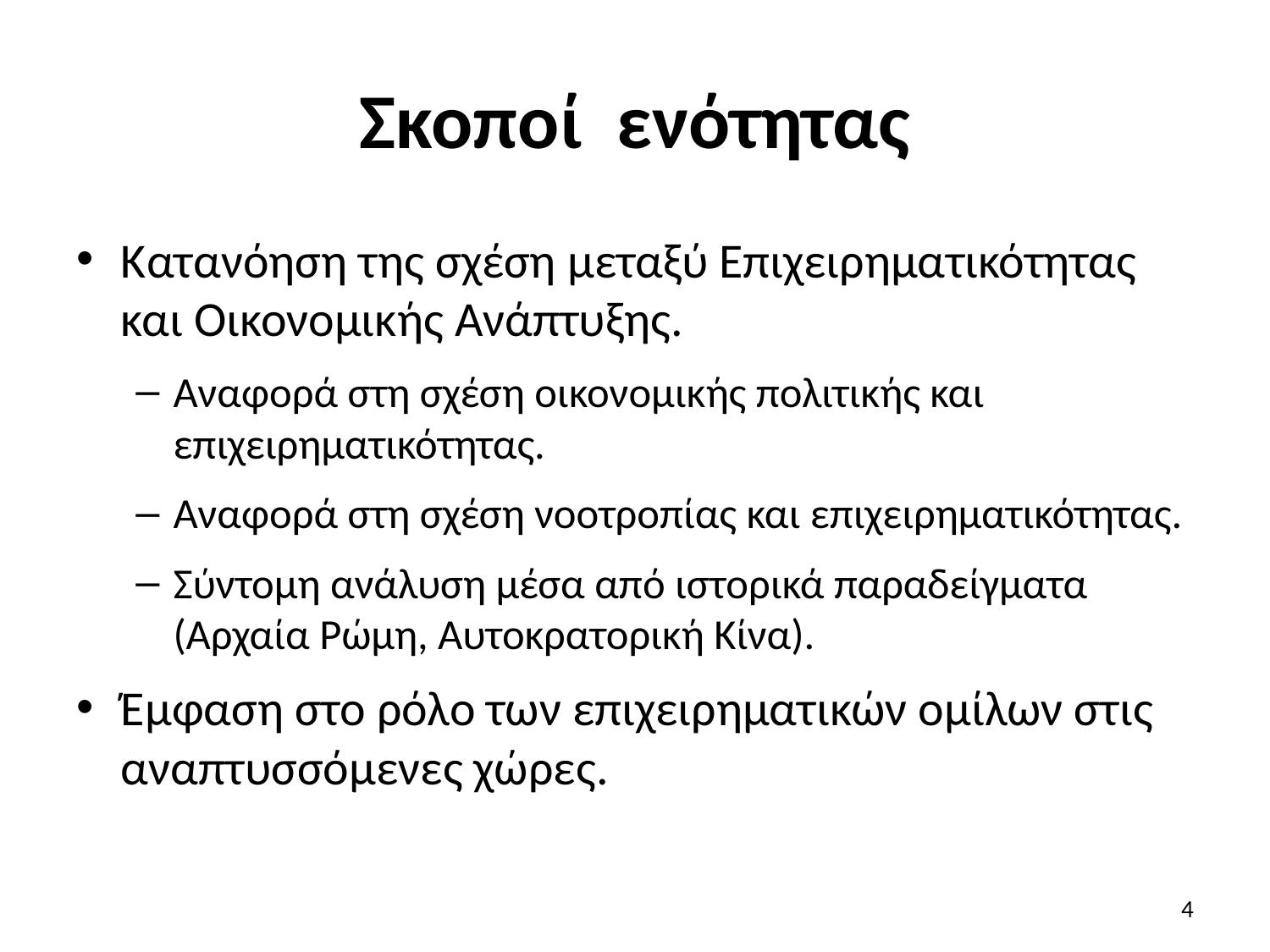

# Σκοποί  ενότητας
Κατανόηση της σχέση μεταξύ Επιχειρηματικότητας και Οικονομικής Ανάπτυξης.
Αναφορά στη σχέση οικονομικής πολιτικής και επιχειρηματικότητας.
Αναφορά στη σχέση νοοτροπίας και επιχειρηματικότητας.
Σύντομη ανάλυση μέσα από ιστορικά παραδείγματα (Αρχαία Ρώμη, Αυτοκρατορική Κίνα).
Έμφαση στο ρόλο των επιχειρηματικών ομίλων στις αναπτυσσόμενες χώρες.
4